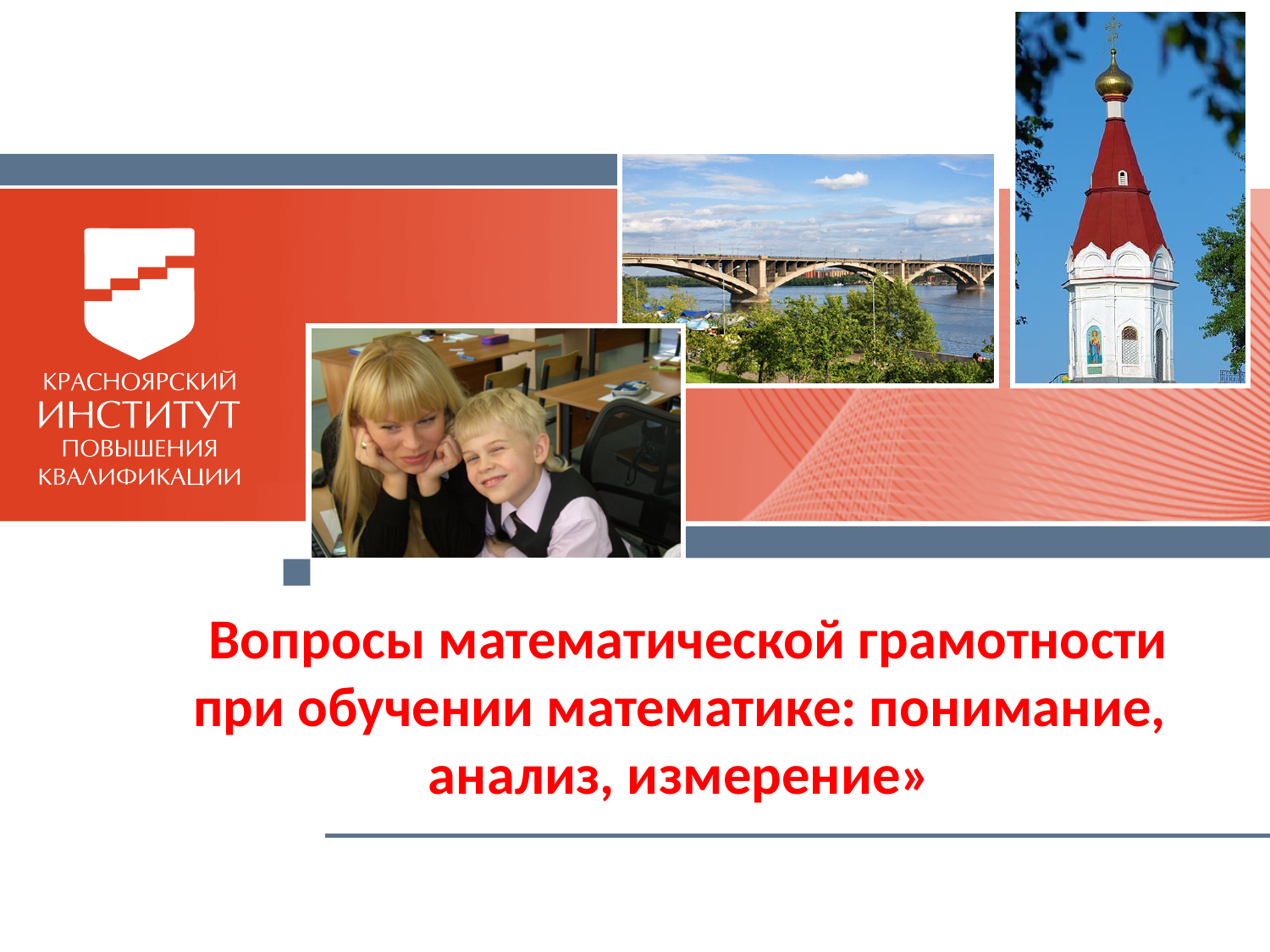

«Вопросы математической грамотности при обучении математике: понимание, анализ, измерение»